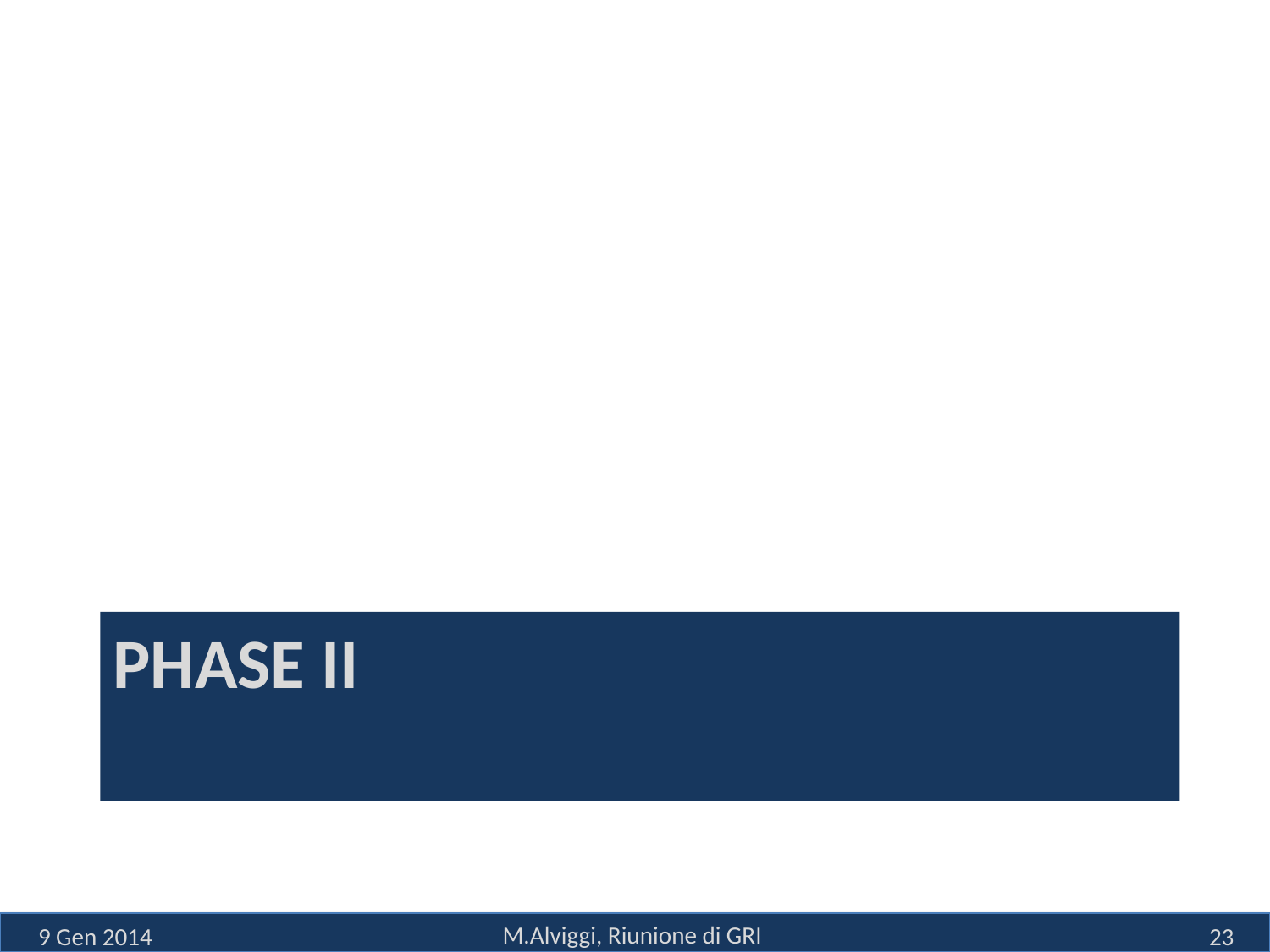

# PHASE II
M.Alviggi, Riunione di GRI
9 Gen 2014
23